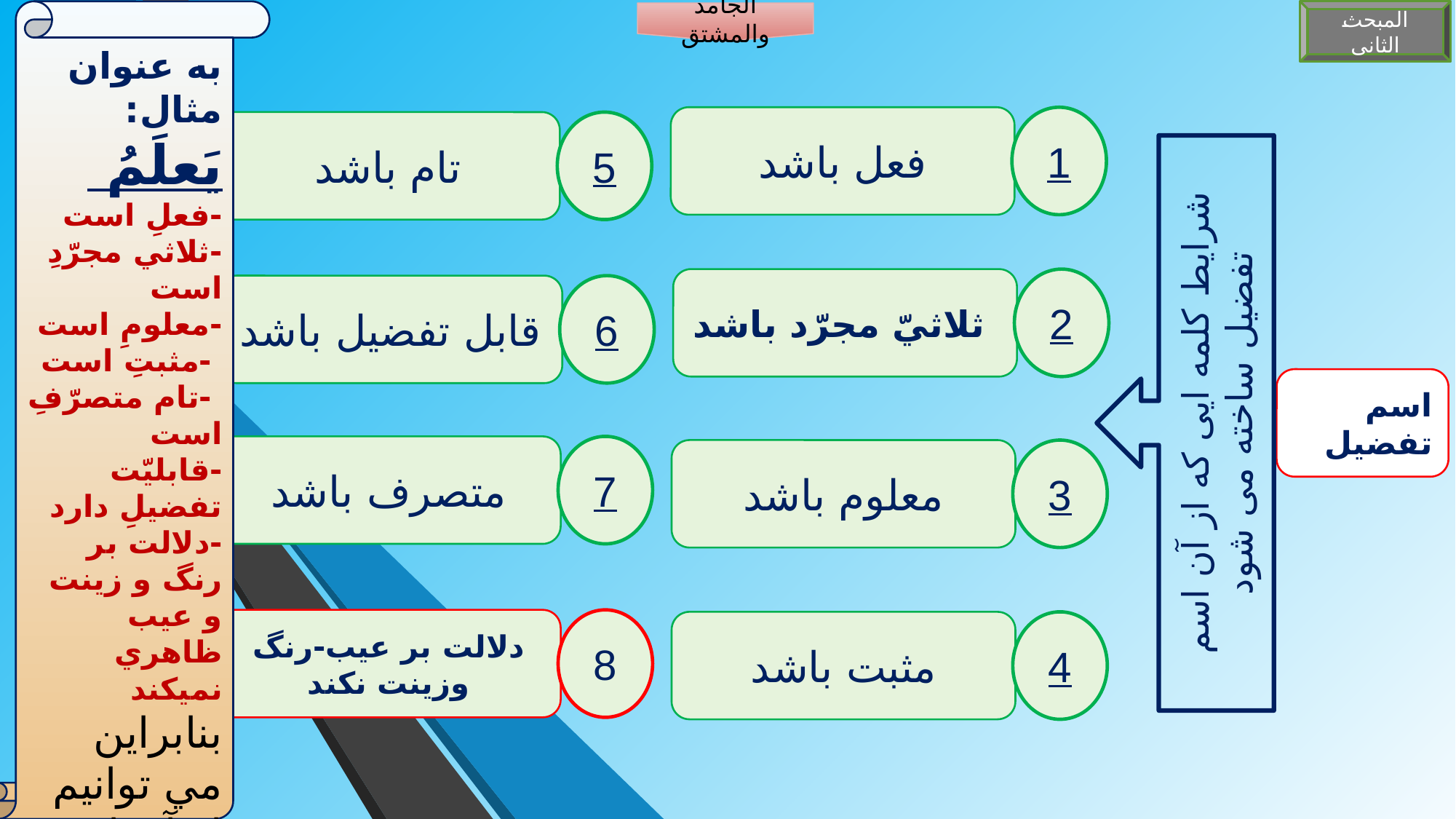

به عنوان مثال: يَعلَمُ
-فعلِ است
-ثلاثي مجرّدِ است
-معلومِ است
 -مثبتِ است
 -تام متصرّفِ است
-قابلیّت تفضيلِ دارد
-دلالت بر رنگ و زينت و عيب ظاهري نمیکند
بنابراين مي توانيم از آن،اسم تفضيل بسازيم
 و بگوييم: أَعلَم
المبحث الثانی
الجامد والمشتق
فعل باشد
1
تام باشد
5
شرایط کلمه ایی که از آن اسم تفضیل ساخته می شود
ثلاثيّ مجرّد باشد
2
قابل تفضیل باشد
6
اسم تفضیل
متصرف باشد
7
معلوم باشد
3
دلالت بر عیب-رنگ وزینت نکند
8
مثبت باشد
4